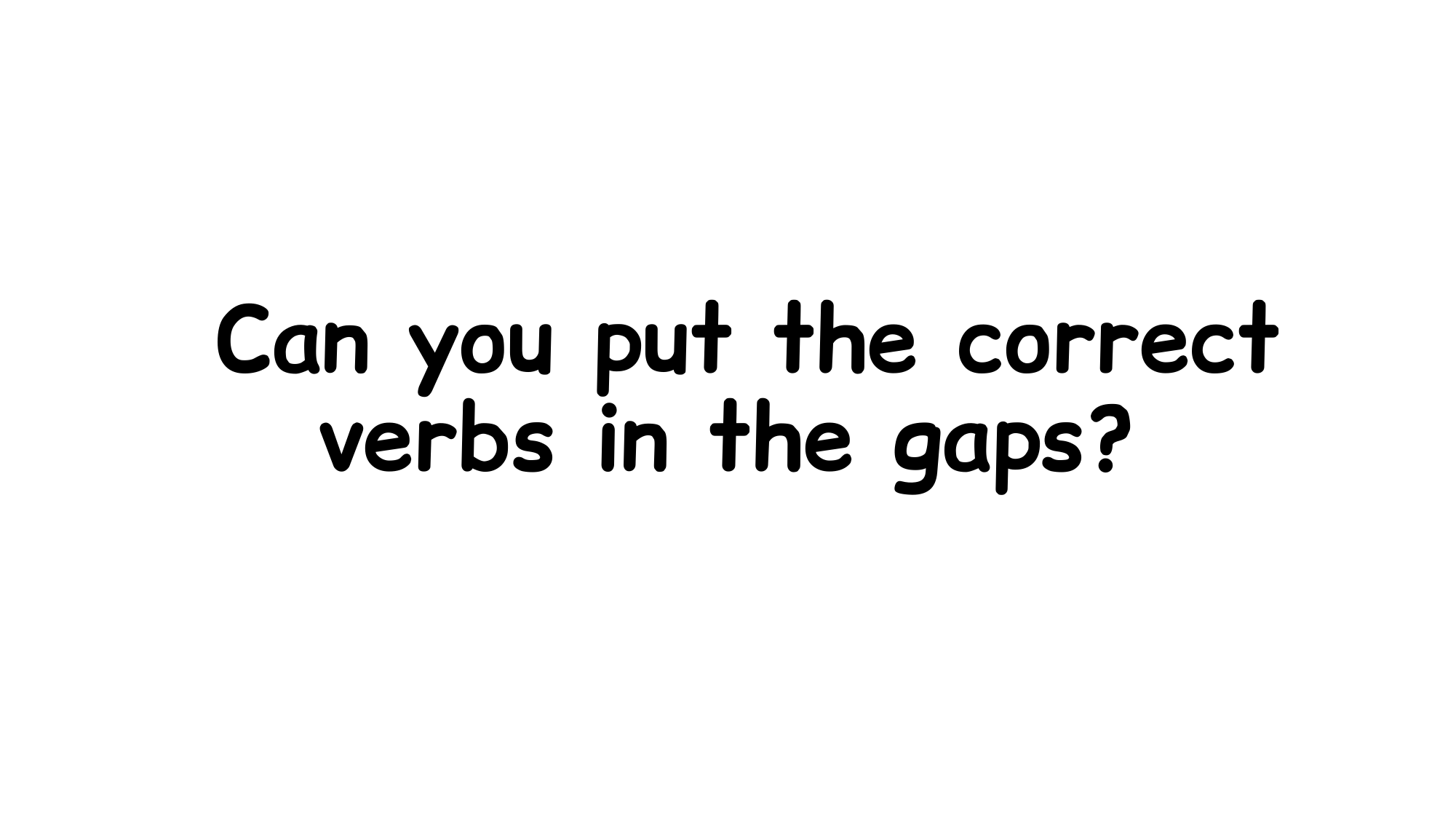

# Can you put the correct verbs in the gaps?